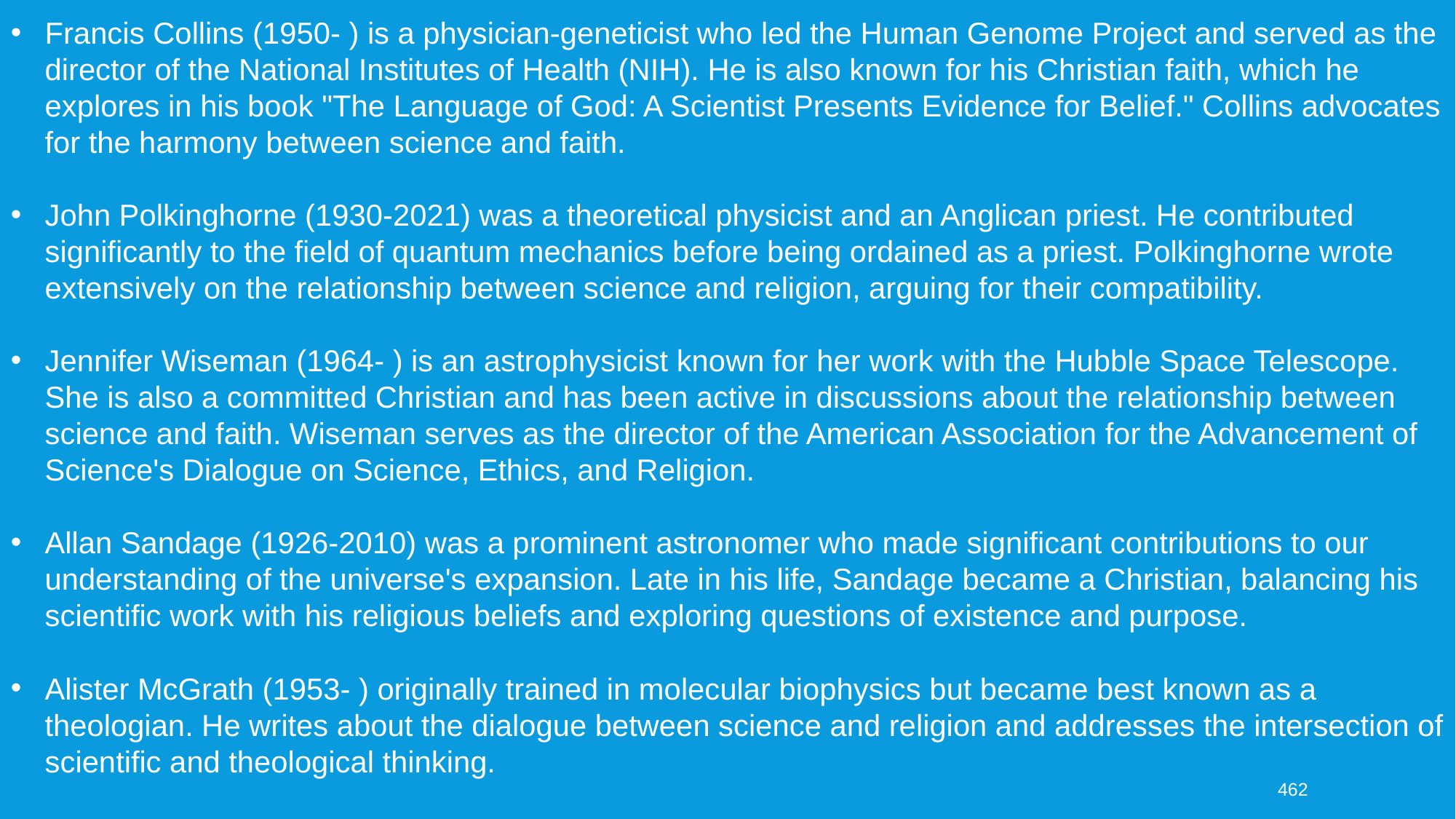

Francis Collins (1950- ) is a physician-geneticist who led the Human Genome Project and served as the director of the National Institutes of Health (NIH). He is also known for his Christian faith, which he explores in his book "The Language of God: A Scientist Presents Evidence for Belief." Collins advocates for the harmony between science and faith.

John Polkinghorne (1930-2021) was a theoretical physicist and an Anglican priest. He contributed significantly to the field of quantum mechanics before being ordained as a priest. Polkinghorne wrote extensively on the relationship between science and religion, arguing for their compatibility.

Jennifer Wiseman (1964- ) is an astrophysicist known for her work with the Hubble Space Telescope. She is also a committed Christian and has been active in discussions about the relationship between science and faith. Wiseman serves as the director of the American Association for the Advancement of Science's Dialogue on Science, Ethics, and Religion.

Allan Sandage (1926-2010) was a prominent astronomer who made significant contributions to our understanding of the universe's expansion. Late in his life, Sandage became a Christian, balancing his scientific work with his religious beliefs and exploring questions of existence and purpose.

Alister McGrath (1953- ) originally trained in molecular biophysics but became best known as a theologian. He writes about the dialogue between science and religion and addresses the intersection of scientific and theological thinking.
462